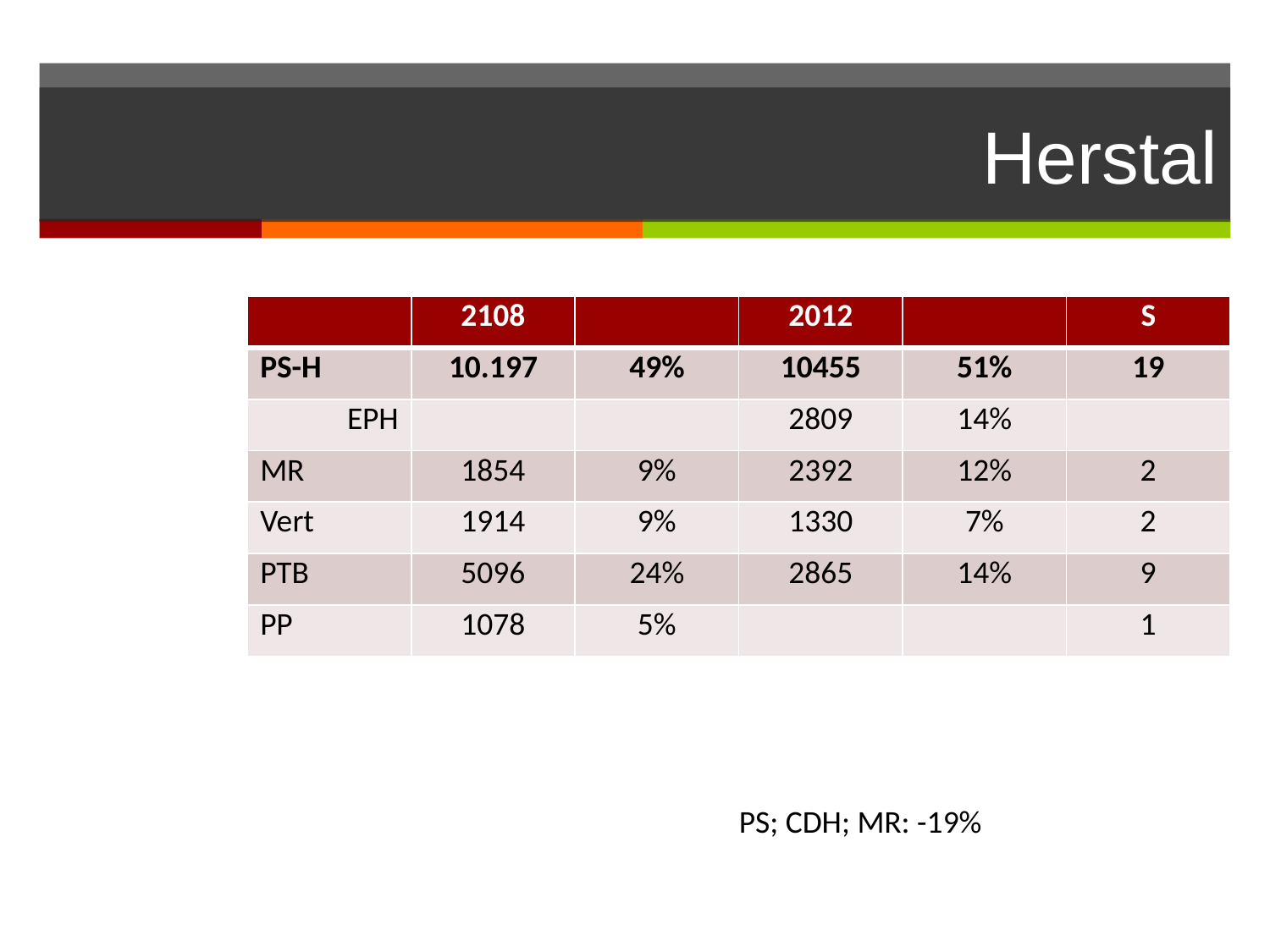

# Herstal
|  | 2108 |  | 2012 |  | S |
| --- | --- | --- | --- | --- | --- |
| PS-H | 10.197 | 49% | 10455 | 51% | 19 |
| EPH |  |  | 2809 | 14% |  |
| MR | 1854 | 9% | 2392 | 12% | 2 |
| Vert | 1914 | 9% | 1330 | 7% | 2 |
| PTB | 5096 | 24% | 2865 | 14% | 9 |
| PP | 1078 | 5% |  |  | 1 |
PS; CDH; MR: -19%